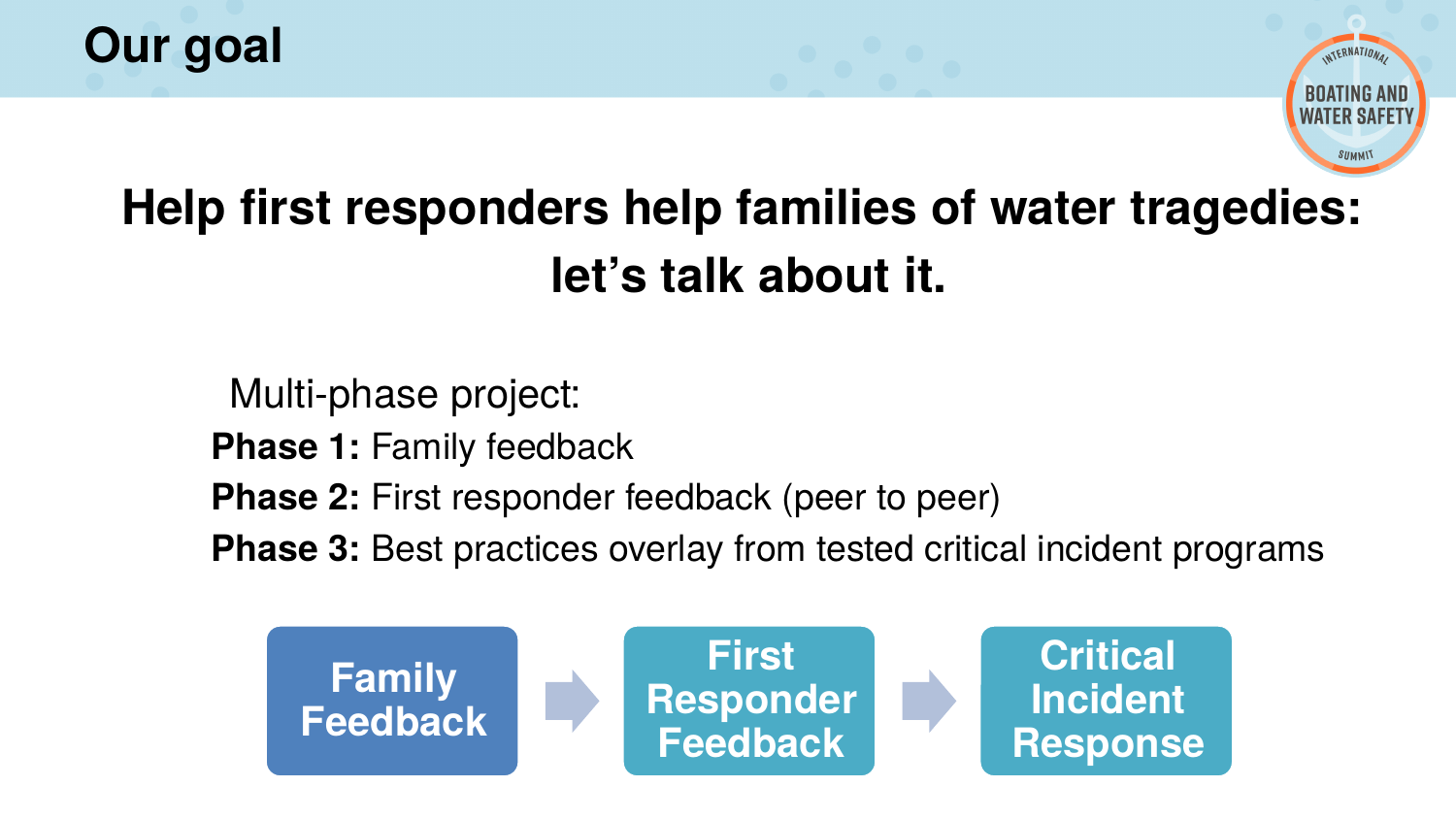

# Our goal
Help first responders help families of water tragedies:
let’s talk about it.

	Multi-phase project:
Phase 1: Family feedback
Phase 2: First responder feedback (peer to peer)
Phase 3: Best practices overlay from tested critical incident programs
Family Feedback

First Responder Feedback

Critical Incident Response